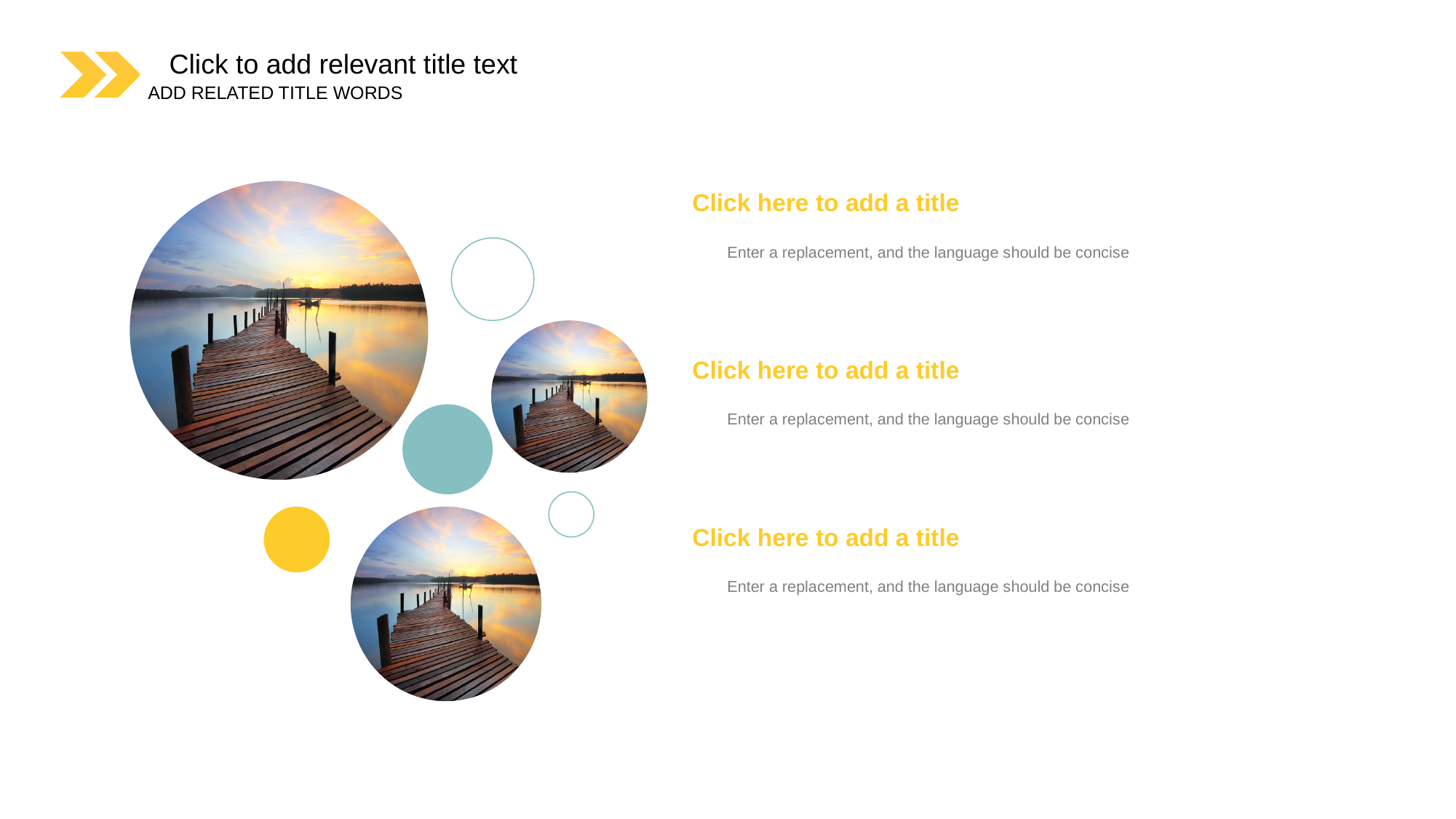

Click here to add a title
Enter a replacement, and the language should be concise

Click here to add a title
Enter a replacement, and the language should be concise

Click here to add a title
Enter a replacement, and the language should be concise